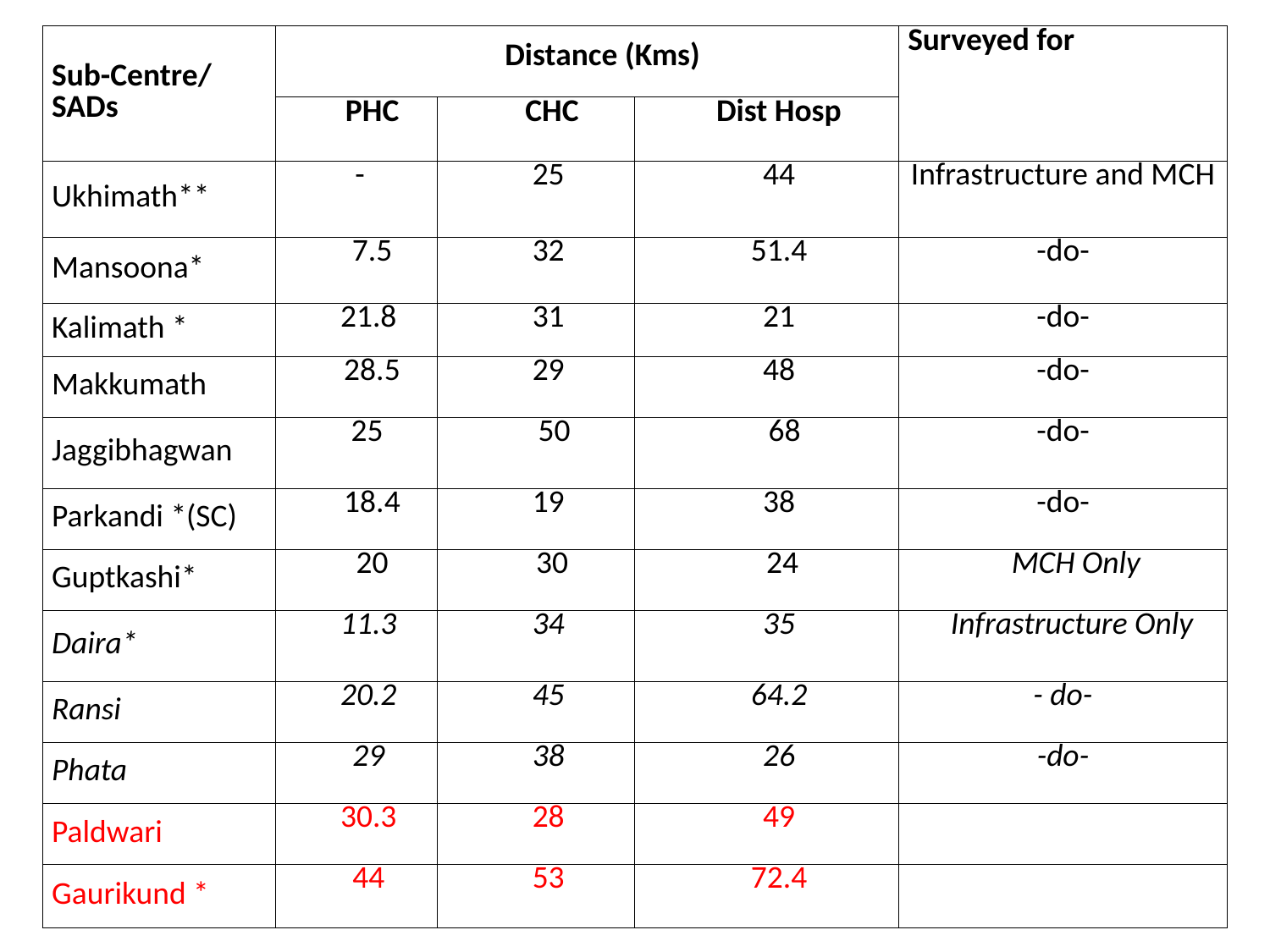

| Sub-Centre/ SADs | Distance (Kms) |  |  | Surveyed for |
| --- | --- | --- | --- | --- |
|  | PHC | CHC | Dist Hosp |  |
| Ukhimath\*\* | - | 25 | 44 | Infrastructure and MCH |
| Mansoona\* | 7.5 | 32 | 51.4 | -do- |
| Kalimath \* | 21.8 | 31 | 21 | -do- |
| Makkumath | 28.5 | 29 | 48 | -do- |
| Jaggibhagwan | 25 | 50 | 68 | -do- |
| Parkandi \*(SC) | 18.4 | 19 | 38 | -do- |
| Guptkashi\* | 20 | 30 | 24 | MCH Only |
| Daira\* | 11.3 | 34 | 35 | Infrastructure Only |
| Ransi | 20.2 | 45 | 64.2 | - do- |
| Phata | 29 | 38 | 26 | -do- |
| Paldwari | 30.3 | 28 | 49 |  |
| Gaurikund \* | 44 | 53 | 72.4 |  |